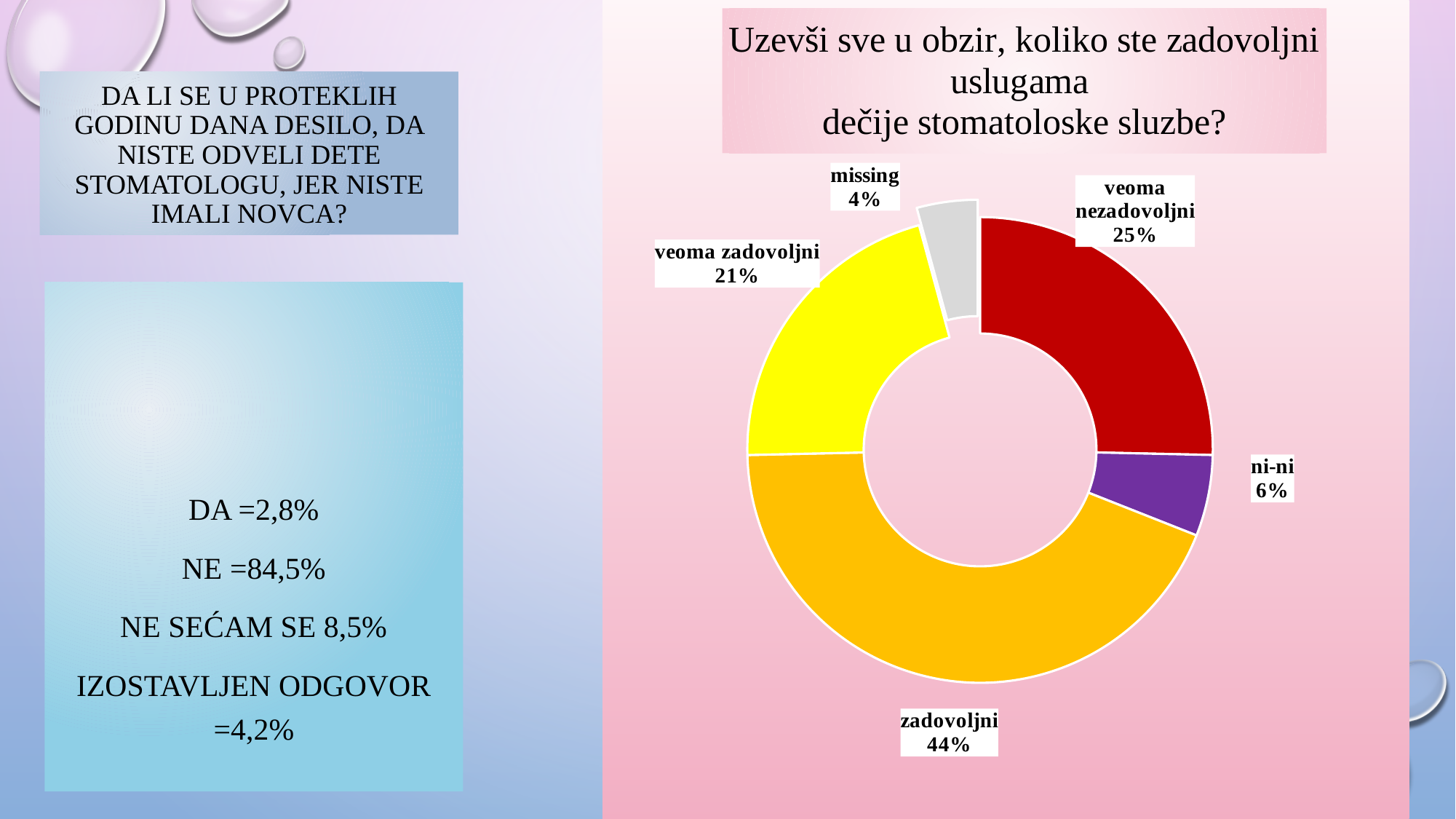

### Chart: Uzevši sve u obzir, koliko ste zadovoljni uslugama
dečije stomatoloske sluzbe?

| Category | uzevsi sve u obzir,koliko ste zadovoljni |
|---|---|
| veoma nezadovoljni | 18.0 |
| nezadovoljni | None |
| ni-ni | 4.0 |
| zadovoljni | 31.0 |
| veoma zadovoljni | 15.0 |
| missing | 3.0 |
# Da li se u proteklih godinu dana desilo, da niste odveli dete stomatologu, jer niste imali novca?

Da =2,8%
Ne =84,5%
Ne sećam se 8,5%
Izostavljen odgovor =4,2%